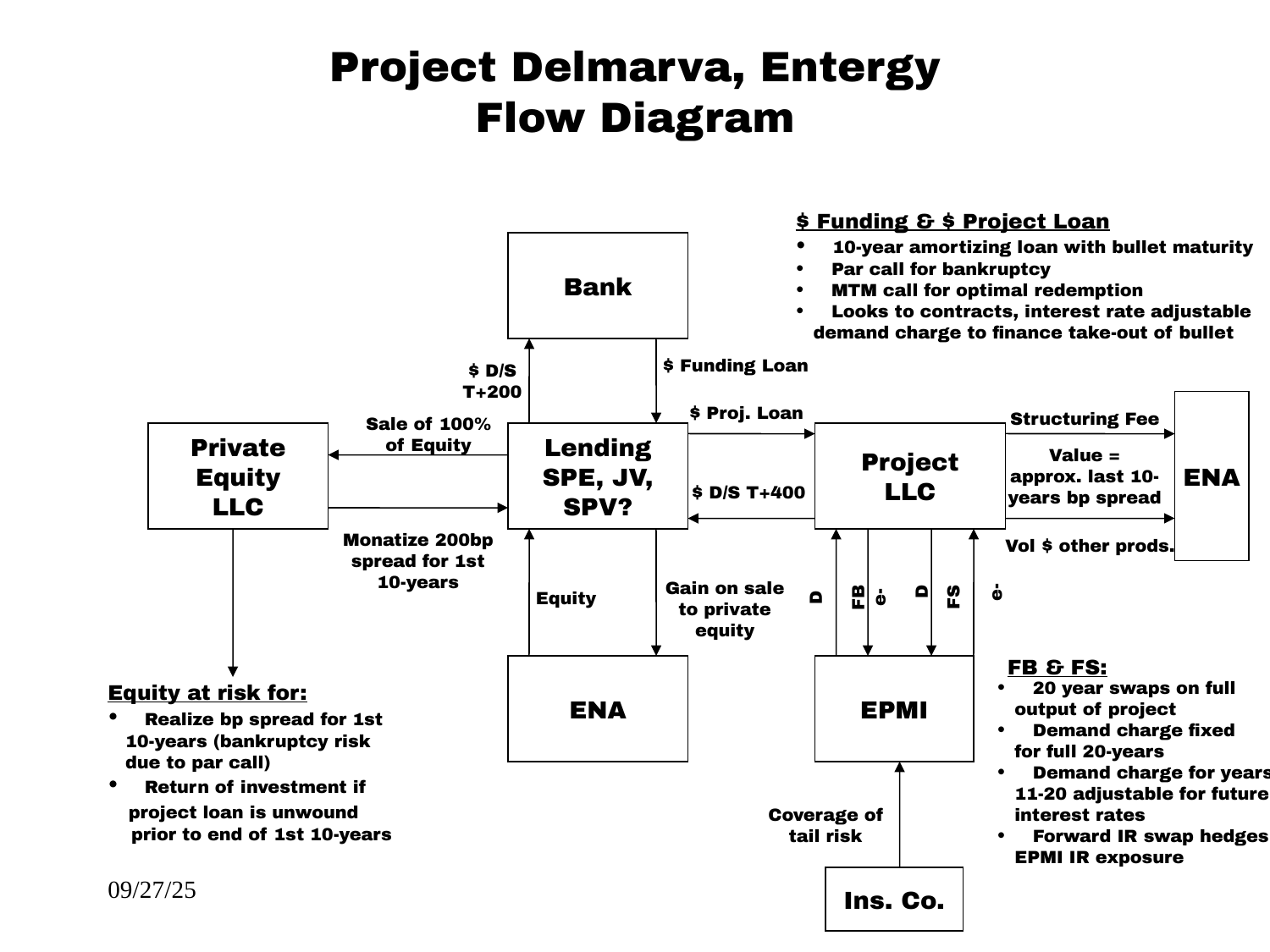

# Project Delmarva, Entergy Flow Diagram
$ Funding & $ Project Loan
 10-year amortizing loan with bullet maturity
 Par call for bankruptcy
 MTM call for optimal redemption
 Looks to contracts, interest rate adjustable
   demand charge to finance take-out of bullet
Bank

$ Funding Loan
$ D/S
T+200
ENA
$ Proj. Loan
Structuring Fee
Sale of 100%
of Equity
Private
Equity
LLC
Lending
SPE, JV,
SPV?
Project
LLC

Value =
approx. last 10-
years bp spread

$ D/S T+400

Monatize 200bp
spread for 1st
10-years

Vol $ other prods.
D
e-
Gain on sale
to private
equity
D
FB
e-
FS
Equity
Equity at risk for:
 Realize bp spread for 1st
   10-years (bankruptcy risk
   due to par call)
 Return of investment if
   project loan is unwound
    prior to end of 1st 10-years
ENA
EPMI
 20 year swaps on full
   output of project
 Demand charge fixed
   for full 20-years
 Demand charge for years
   11-20 adjustable for future
   interest rates
 Forward IR swap hedges
   EPMI IR exposure
FB & FS:

Coverage of
tail risk
09/27/25
Ins. Co.